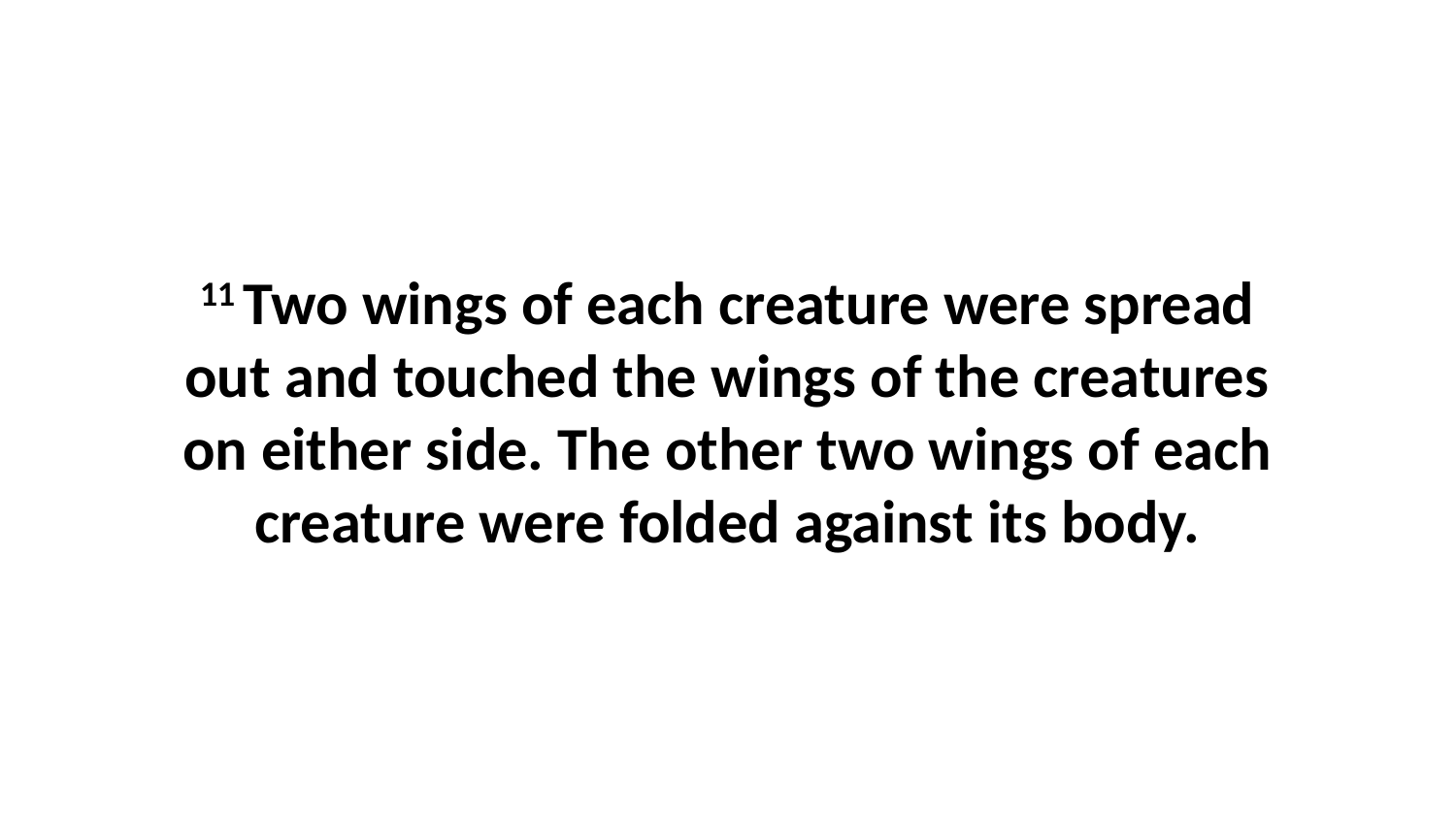

11 Two wings of each creature were spread out and touched the wings of the creatures on either side. The other two wings of each creature were folded against its body.